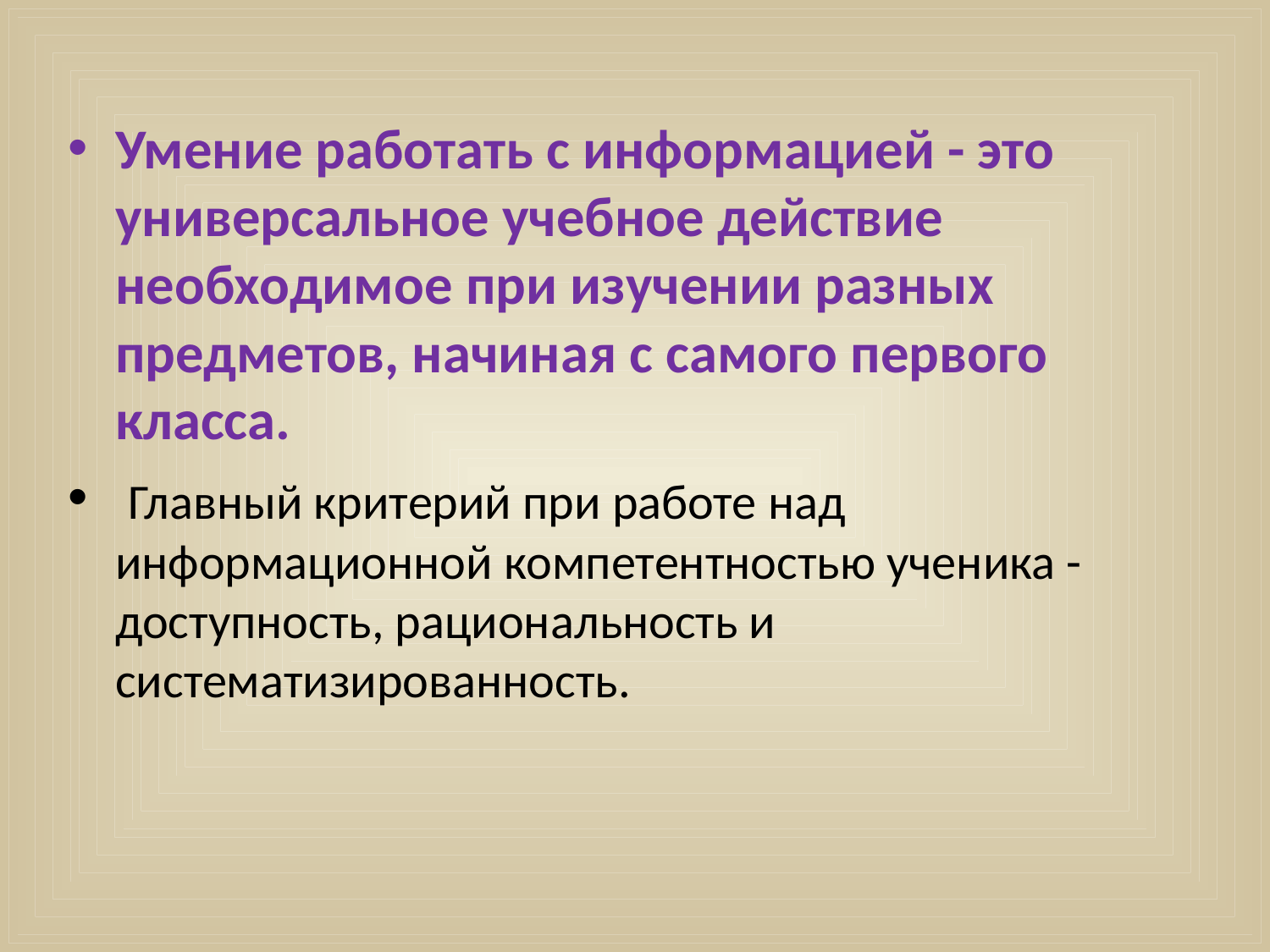

Умение работать с информацией - это универсальное учебное действие необходимое при изучении разных предметов, начиная с самого первого класса.
 Главный критерий при работе над информационной компетентностью ученика - доступность, рациональность и систематизированность.